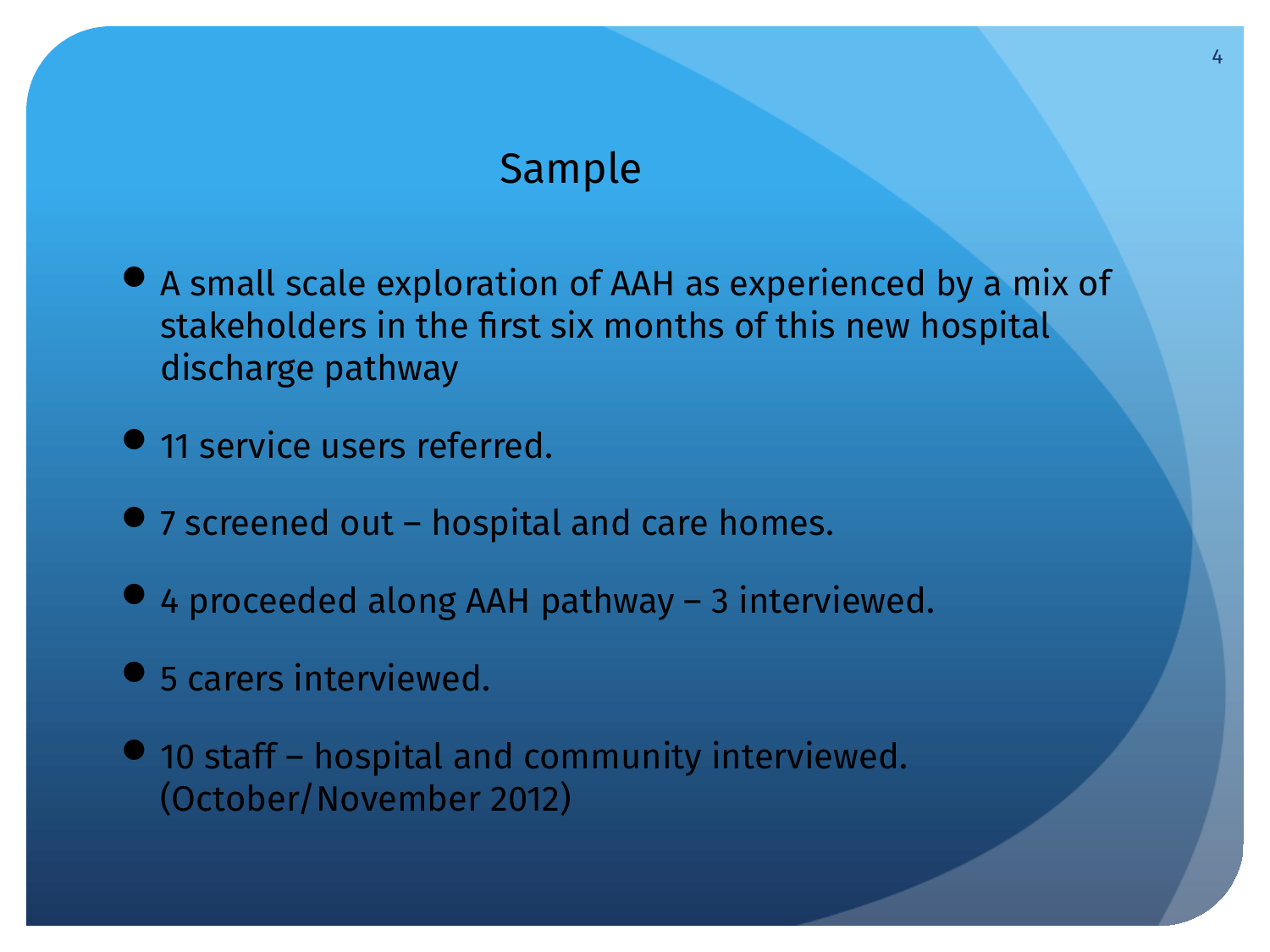

4
# Sample
A small scale exploration of AAH as experienced by a mix of stakeholders in the first six months of this new hospital discharge pathway
11 service users referred.
7 screened out – hospital and care homes.
4 proceeded along AAH pathway – 3 interviewed.
5 carers interviewed.
10 staff – hospital and community interviewed. (October/November 2012)